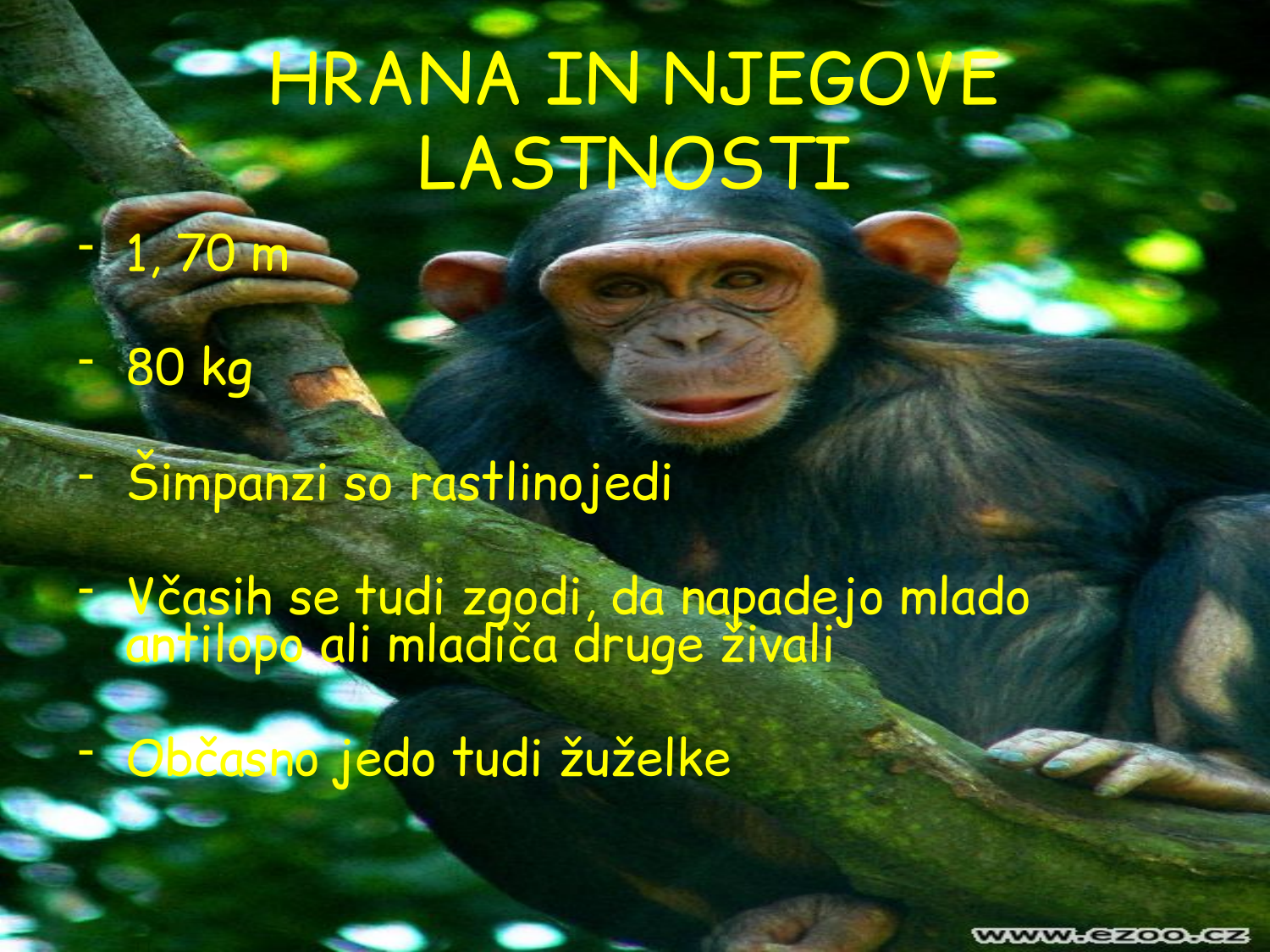

# HRANA IN NJEGOVE LASTNOSTI
1, 70 m

80 kg

Šimpanzi so rastlinojedi

Včasih se tudi zgodi, da napadejo mlado antilopo ali mladiča druge živali

Občasno jedo tudi žuželke